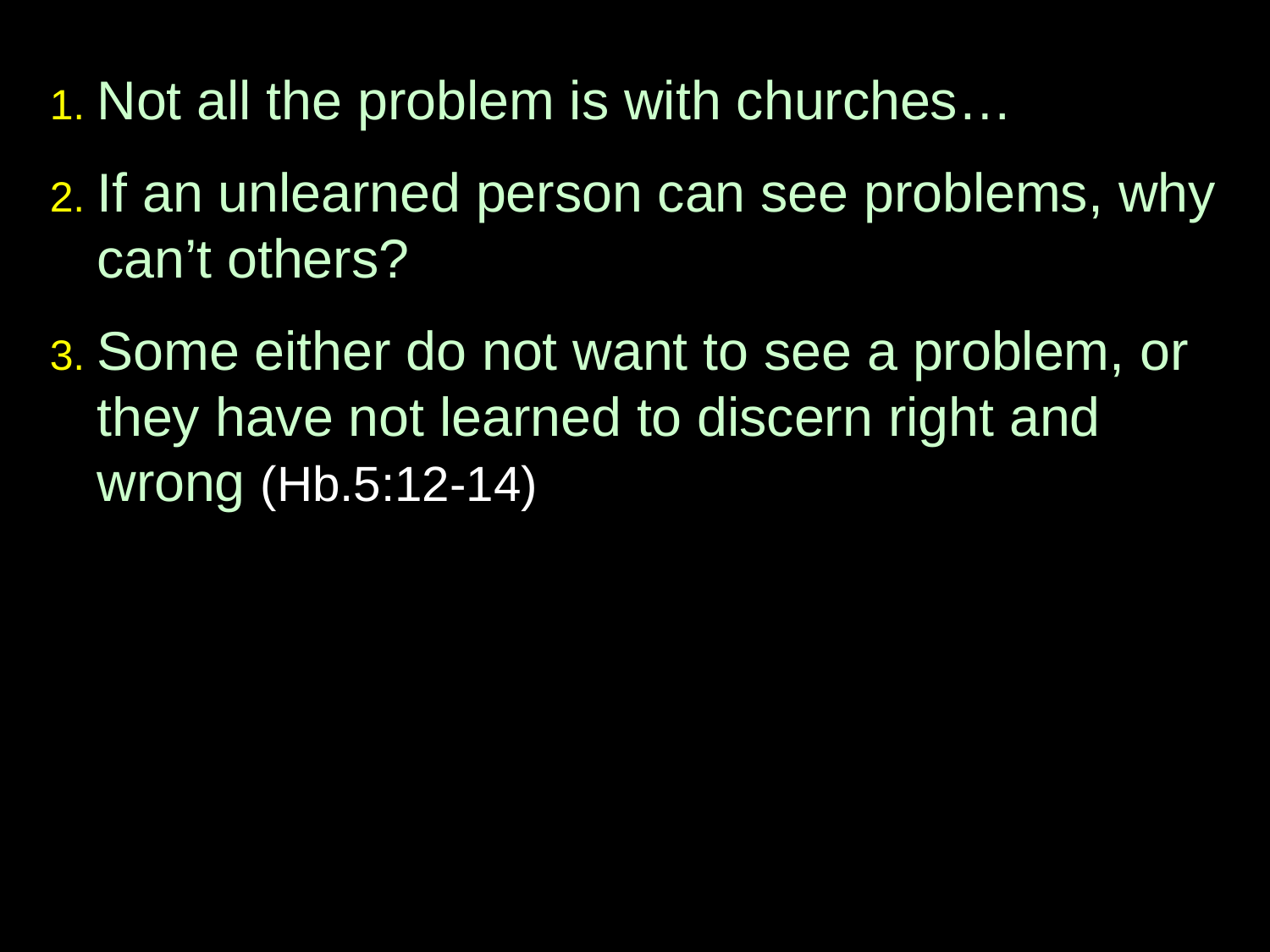

1. Not all the problem is with churches…
2. If an unlearned person can see problems, why can’t others?
3. Some either do not want to see a problem, or they have not learned to discern right and wrong (Hb.5:12-14)